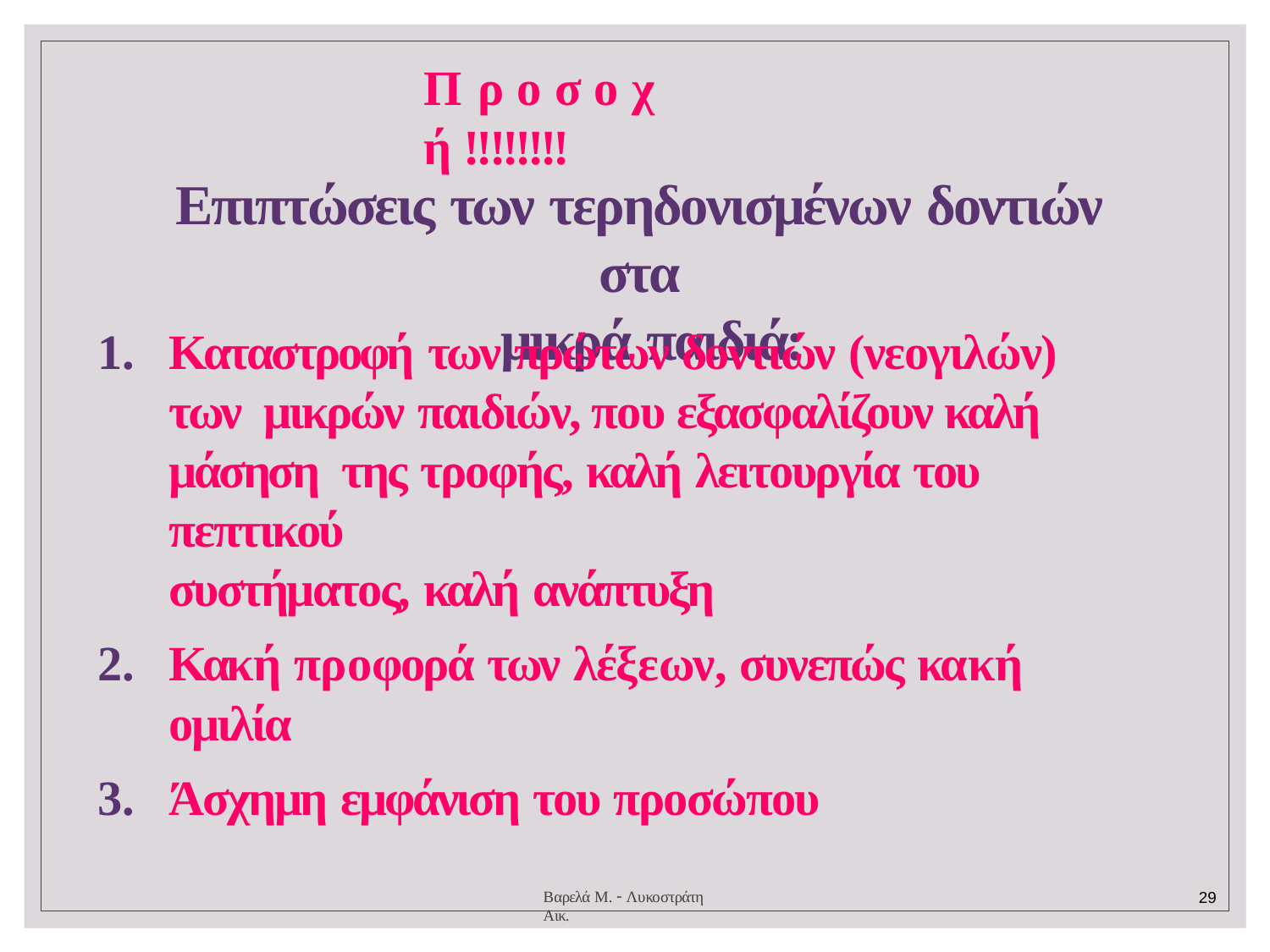

Π ρ ο σ ο χ ή !!!!!!!!
# Επιπτώσεις των τερηδονισμένων δοντιών στα
μικρά παιδιά:
Καταστροφή των πρώτων δοντιών (νεογιλών) των  μικρών παιδιών, που εξασφαλίζουν καλή μάσηση  της τροφής, καλή λειτουργία του πεπτικού
συστήματος, καλή ανάπτυξη
Κακή προφορά των λέξεων, συνεπώς κακή ομιλία
Άσχημη εμφάνιση του προσώπου
Βαρελά Μ. - Λυκοστράτη Αικ.
29